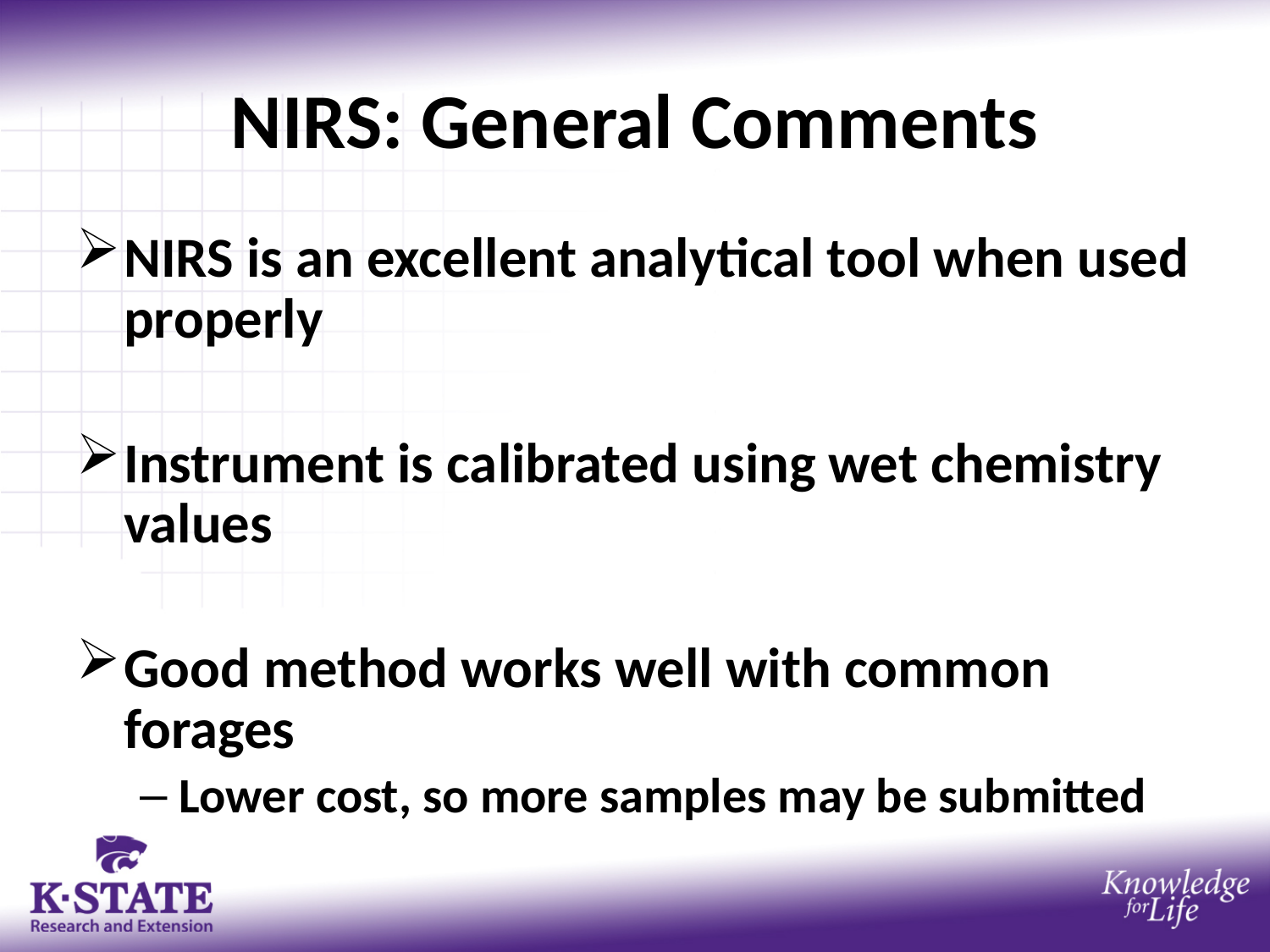

# NIRS: General Comments
NIRS is an excellent analytical tool when used properly

Instrument is calibrated using wet chemistry values

Good method works well with common forages
Lower cost, so more samples may be submitted